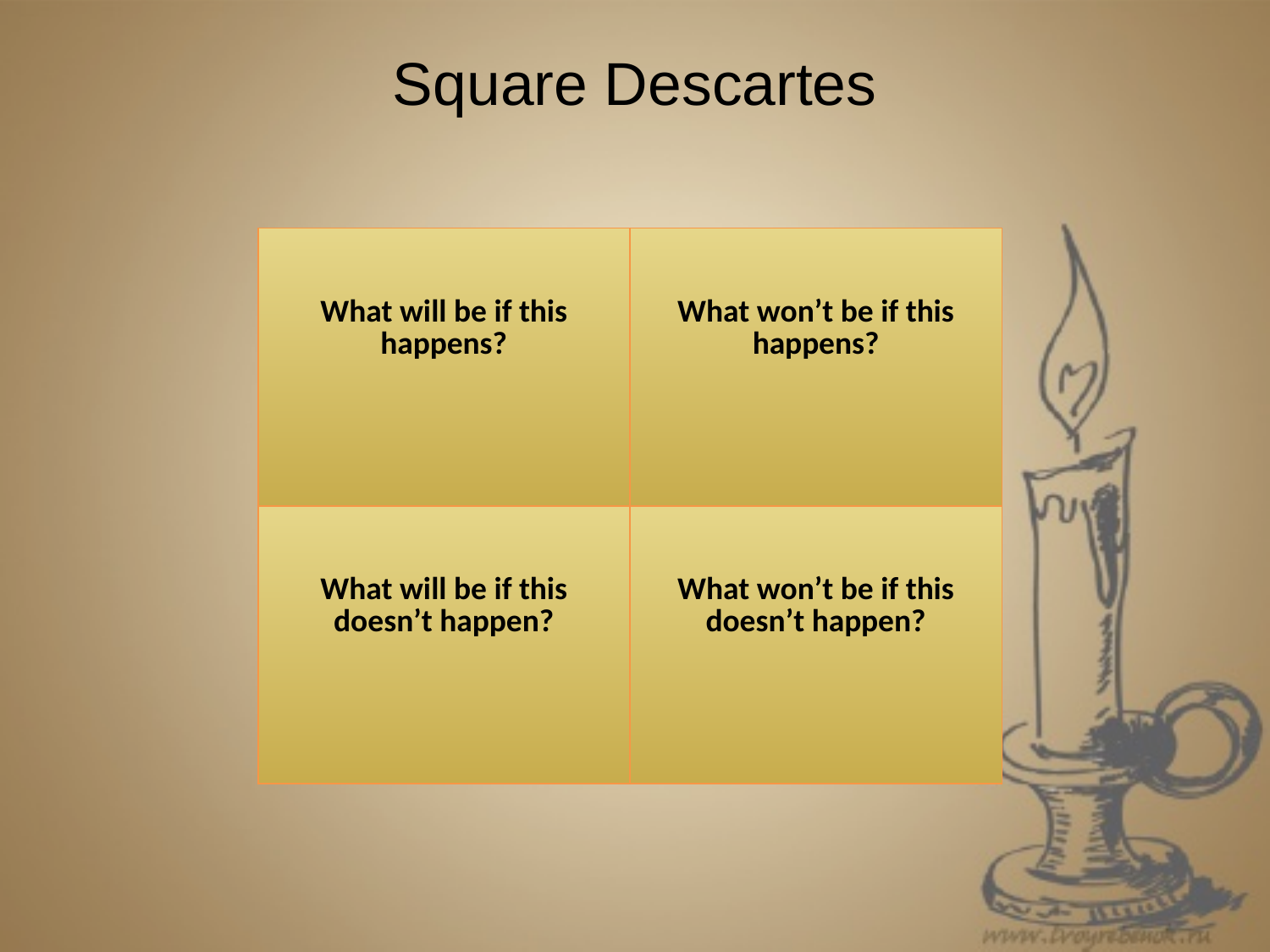

# Square Descartes
| What will be if this happens? | What won’t be if this happens? |
| --- | --- |
| What will be if this doesn’t happen? | What won’t be if this doesn’t happen? |